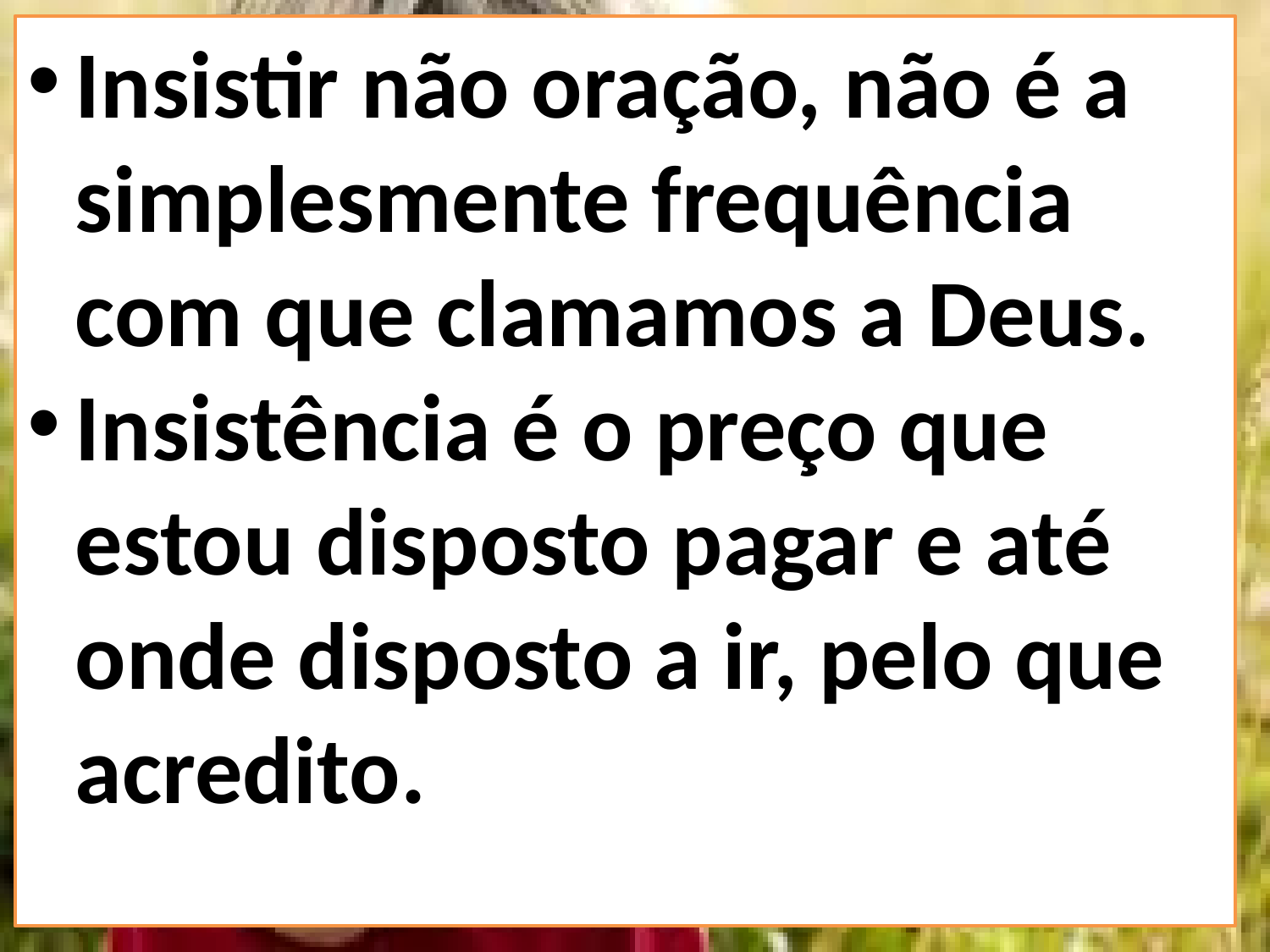

Insistir não oração, não é a simplesmente frequência com que clamamos a Deus.
Insistência é o preço que estou disposto pagar e até onde disposto a ir, pelo que acredito.
# 5º SEGREDO: INSISTÊNCIA NA ORAÇÃO